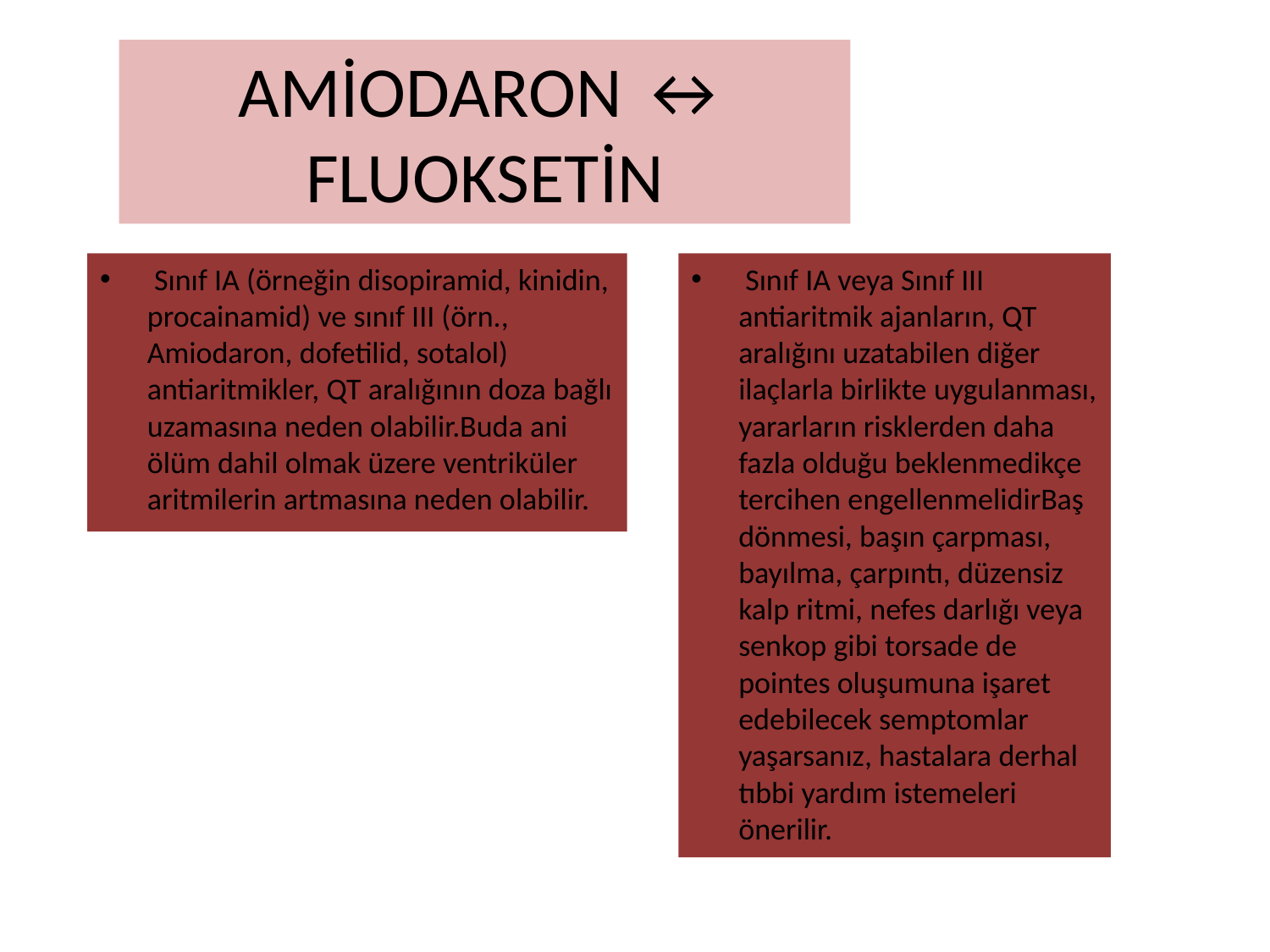

# AMİODARON ↔ FLUOKSETİN
 Sınıf IA veya Sınıf III antiaritmik ajanların, QT aralığını uzatabilen diğer ilaçlarla birlikte uygulanması, yararların risklerden daha fazla olduğu beklenmedikçe tercihen engellenmelidirBaş dönmesi, başın çarpması, bayılma, çarpıntı, düzensiz kalp ritmi, nefes darlığı veya senkop gibi torsade de pointes oluşumuna işaret edebilecek semptomlar yaşarsanız, hastalara derhal tıbbi yardım istemeleri önerilir.
 Sınıf IA (örneğin disopiramid, kinidin, procainamid) ve sınıf III (örn., Amiodaron, dofetilid, sotalol) antiaritmikler, QT aralığının doza bağlı uzamasına neden olabilir.Buda ani ölüm dahil olmak üzere ventriküler aritmilerin artmasına neden olabilir.